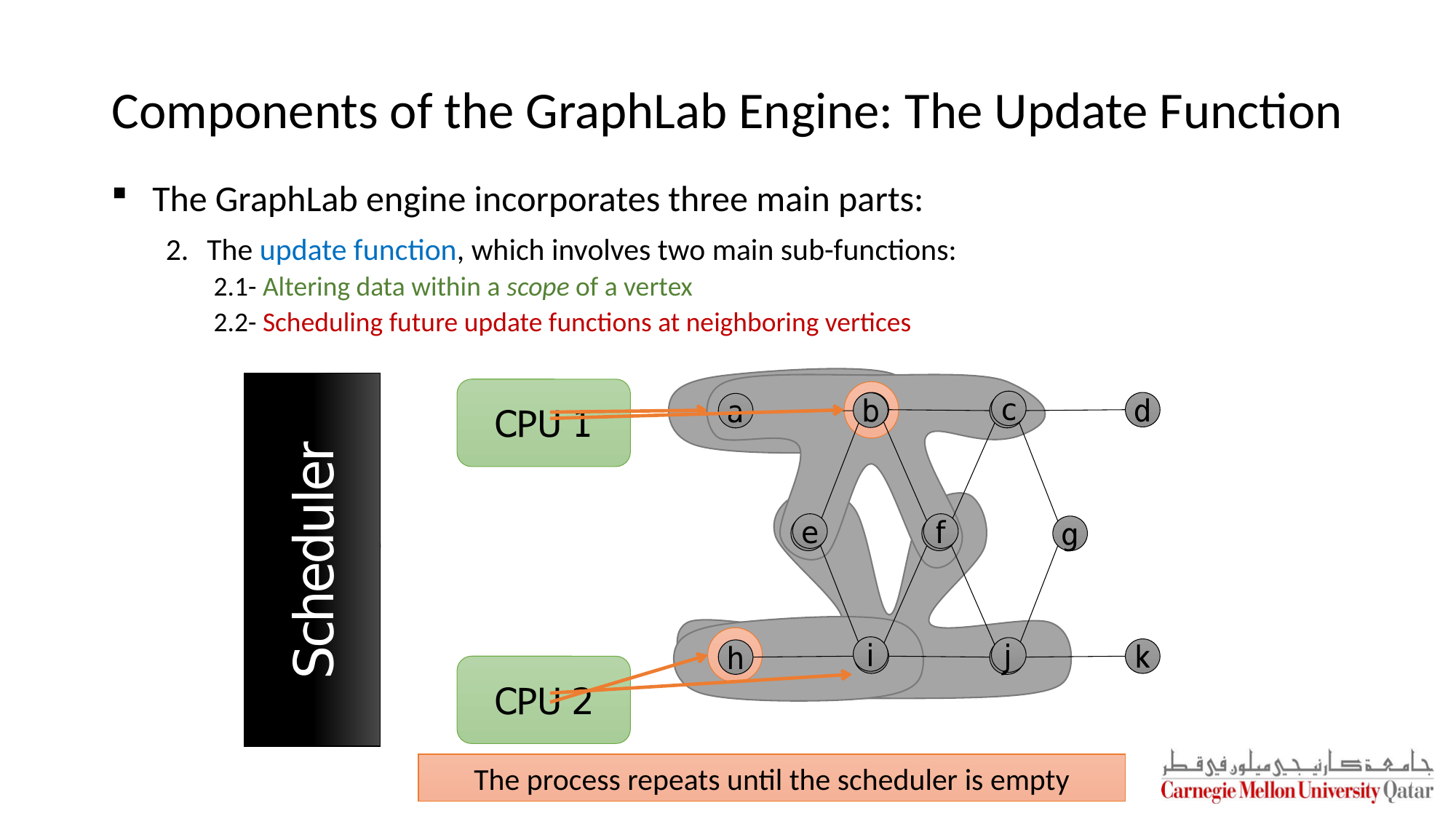

# Components of the GraphLab Engine: The Update Function
The GraphLab engine incorporates three main parts:
The update function, which involves two main sub-functions:
2.1- Altering data within a scope of a vertex
2.2- Scheduling future update functions at neighboring vertices

CPU 1

c
b
d
a
c
e
f
g
i
k
h
j
b

Scheduler
e
f
b
a
i
h

i
j
CPU 2
The process repeats until the scheduler is empty